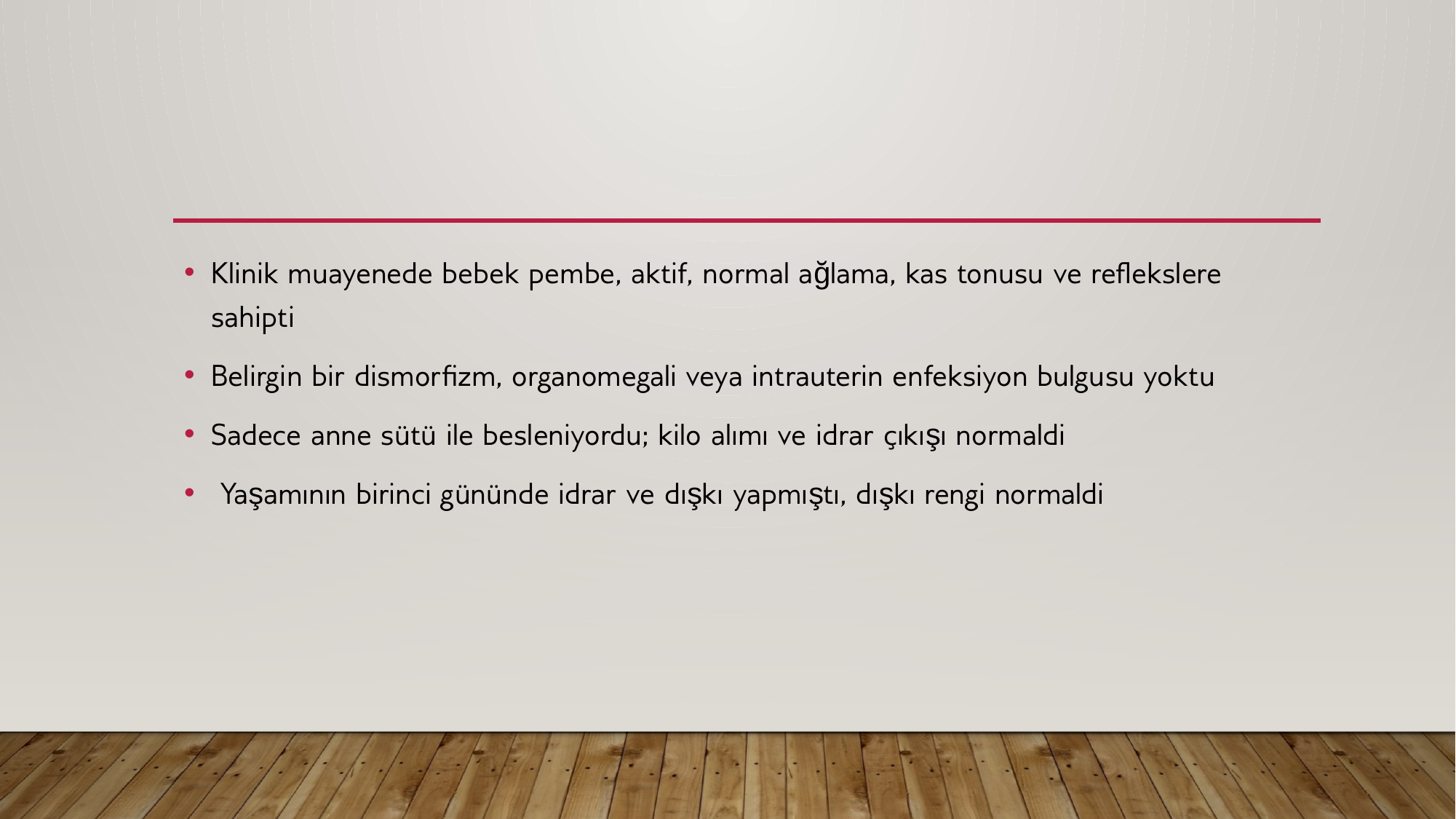

#
Klinik muayenede bebek pembe, aktif, normal ağlama, kas tonusu ve reflekslere sahipti
Belirgin bir dismorfizm, organomegali veya intrauterin enfeksiyon bulgusu yoktu
Sadece anne sütü ile besleniyordu; kilo alımı ve idrar çıkışı normaldi
 Yaşamının birinci gününde idrar ve dışkı yapmıştı, dışkı rengi normaldi